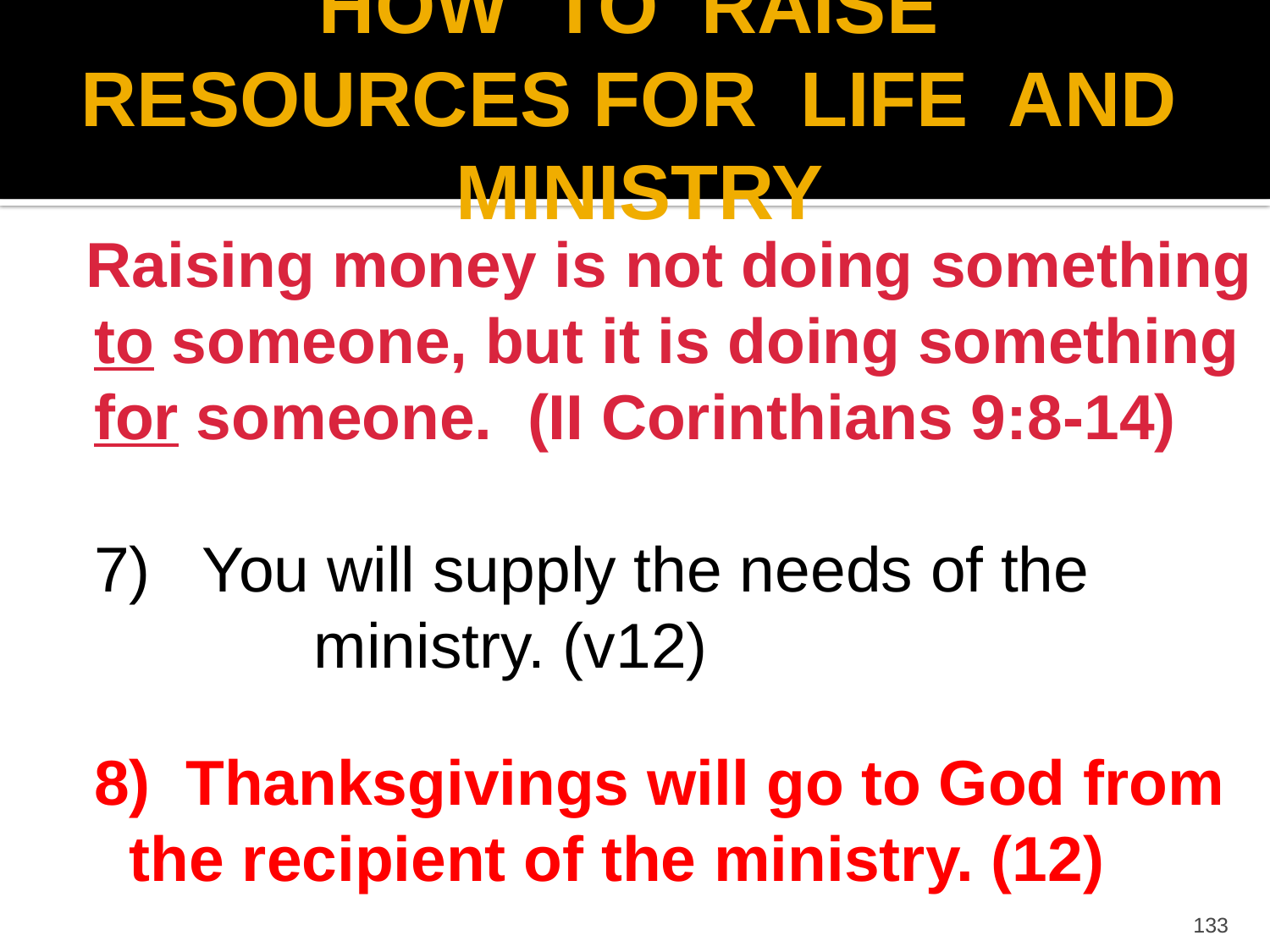

# HOW  TO  RAISE  RESOURCES FOR  LIFE  AND  MINISTRY
 Raising money is not doing something
	to someone, but it is doing something
	for someone.  (II Corinthians 9:8-14)

	7)   You will supply the needs of the
   	      ministry. (v12)

	8)  Thanksgivings will go to God from
		  the recipient of the ministry. (12)
133